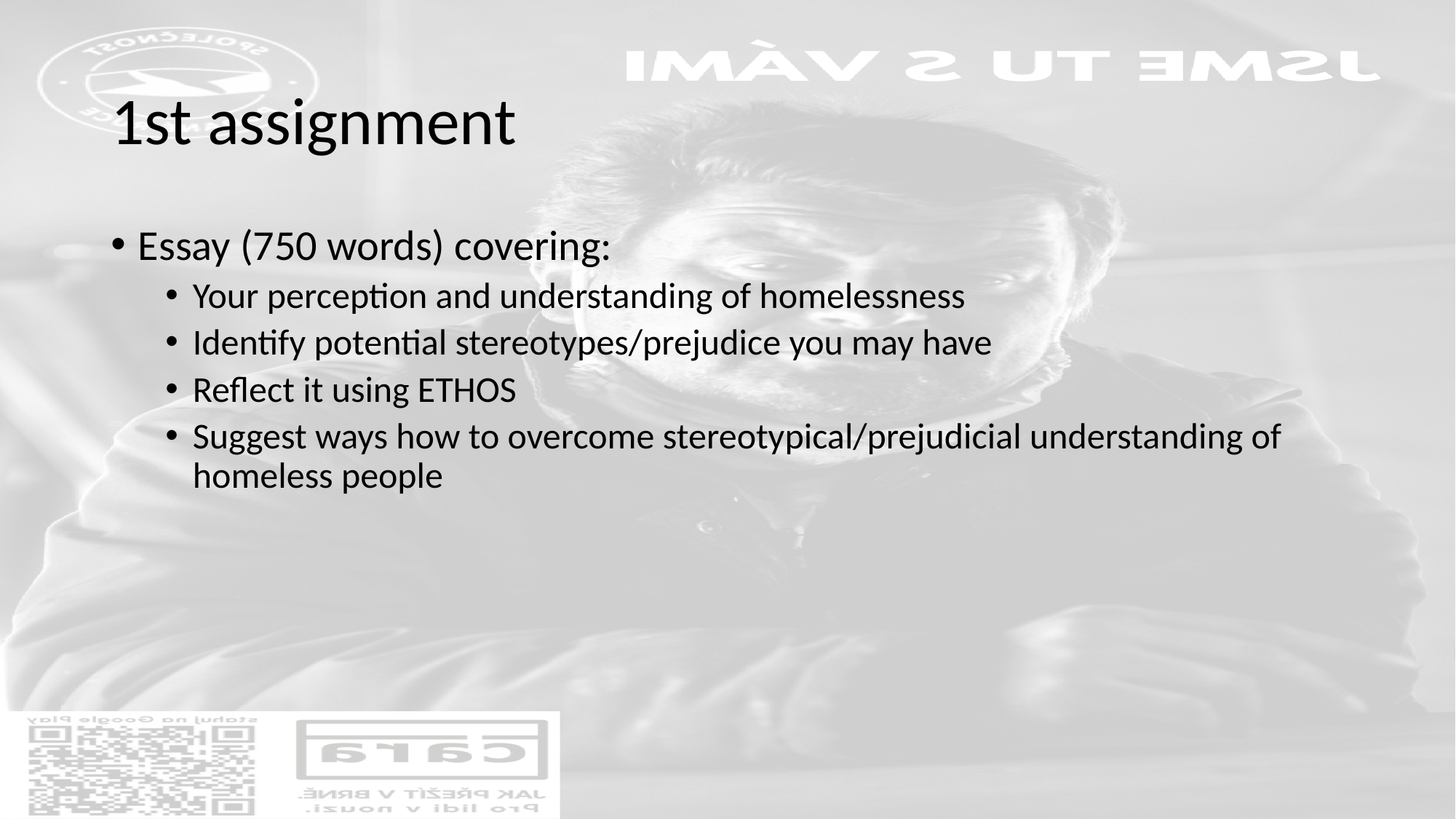

# 1st assignment
Essay (750 words) covering:
Your perception and understanding of homelessness
Identify potential stereotypes/prejudice you may have
Reflect it using ETHOS
Suggest ways how to overcome stereotypical/prejudicial understanding of homeless people